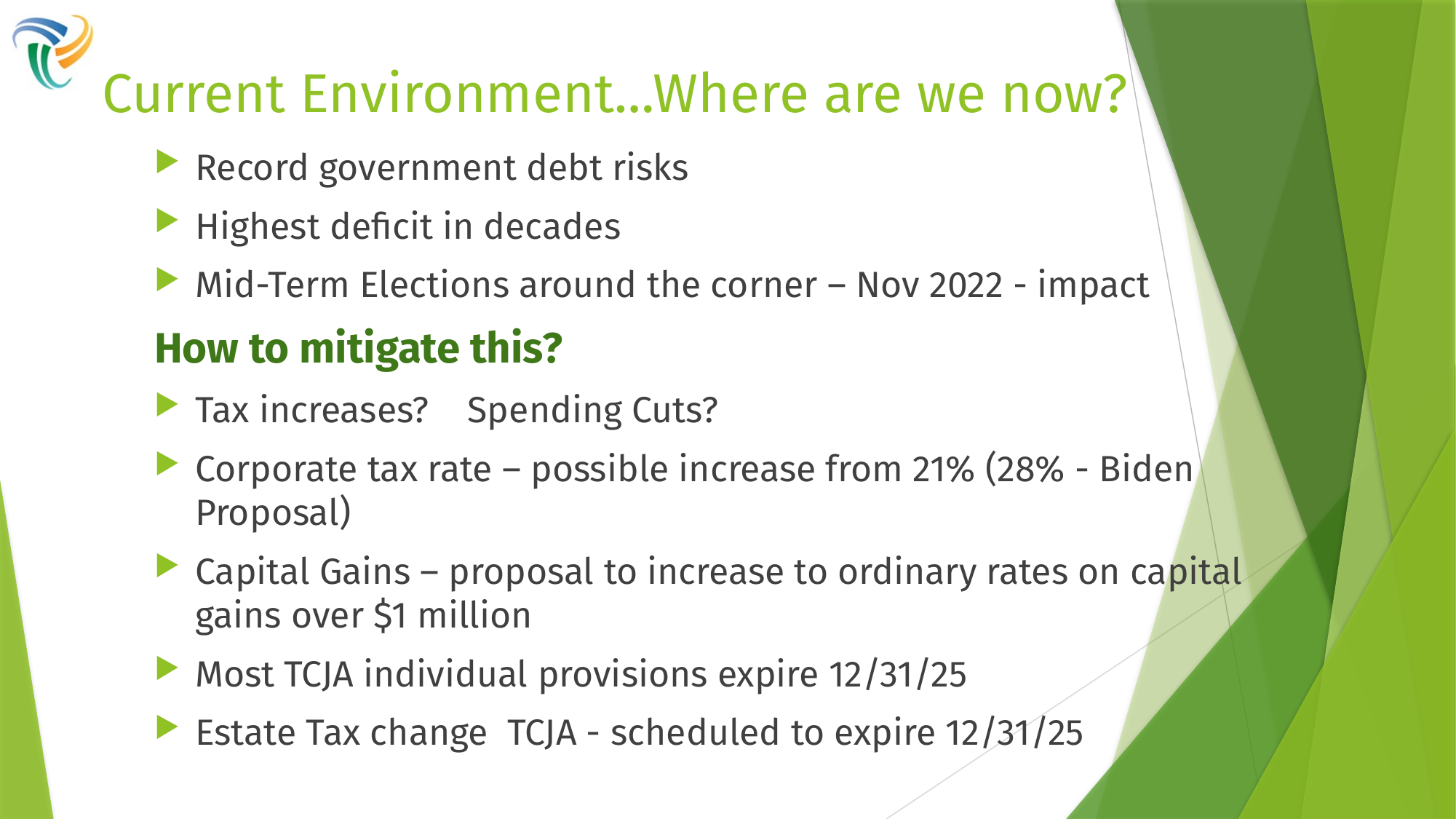

# Current Environment…Where are we now?
Record government debt risks
Highest deficit in decades
Mid-Term Elections around the corner – Nov 2022 - impact
How to mitigate this?
Tax increases?    Spending Cuts?
Corporate tax rate – possible increase from 21% (28% - Biden Proposal)
Capital Gains – proposal to increase to ordinary rates on capital gains over $1 million
Most TCJA individual provisions expire 12/31/25
Estate Tax change  TCJA - scheduled to expire 12/31/25